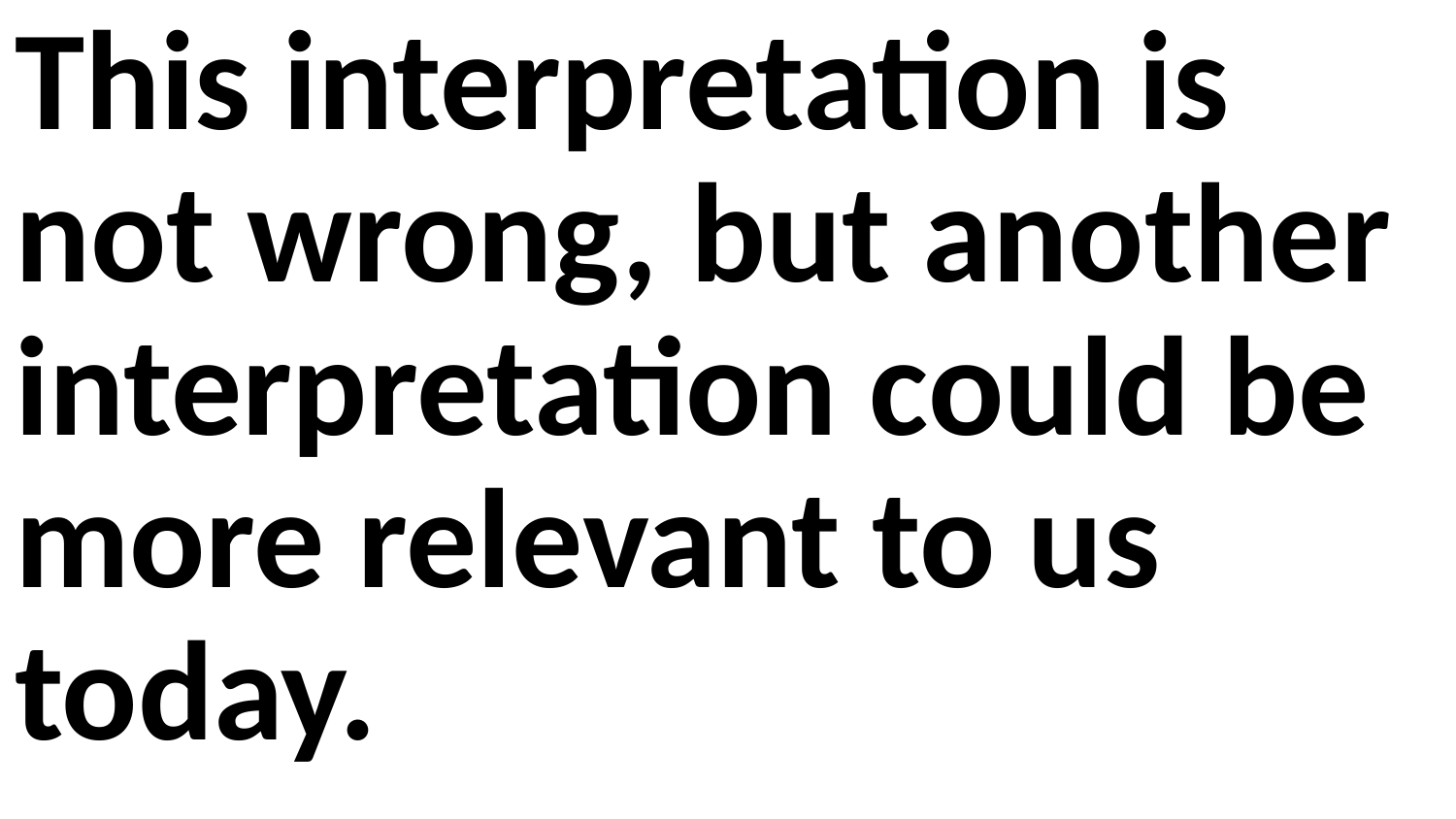

This interpretation is not wrong, but another interpretation could be more relevant to us today.